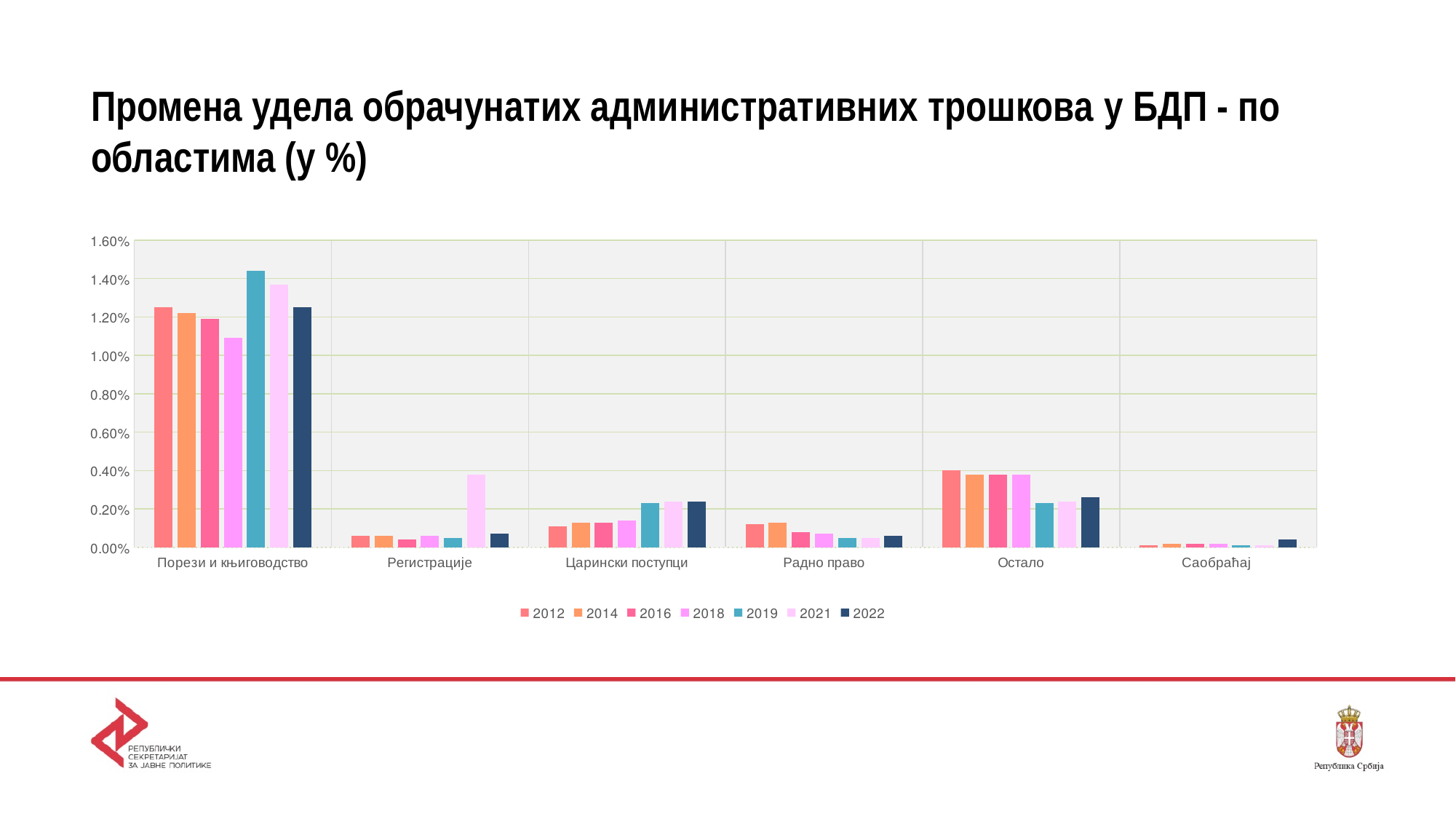

# Промена удела обрачунатих административних трошкова у БДП - по областима (у %)

### Chart

| Category | 2012 | 2014 | 2016 | 2018 | 2019 | 2021 | 2022 |
|---|---|---|---|---|---|---|---|
| Порези и књиговодство | 0.0125 | 0.0122 | 0.0119 | 0.0109 | 0.0144 | 0.0137 | 0.0125 |
| Регистрације | 0.0006 | 0.0006 | 0.0004 | 0.0006 | 0.0005 | 0.0038 | 0.0007 |
| Царински поступци | 0.0011 | 0.0013 | 0.0013 | 0.0014 | 0.0023 | 0.0024 | 0.0024 |
| Радно право | 0.0012 | 0.0013 | 0.0008 | 0.0007 | 0.0005 | 0.0005 | 0.0006 |
| Остало | 0.004 | 0.0038 | 0.0038 | 0.0038 | 0.0023 | 0.0024 | 0.0026 |
| Саобраћај  | 0.0001 | 0.0002 | 0.0002 | 0.0002 | 0.0001 | 0.0001 | 0.0004 |